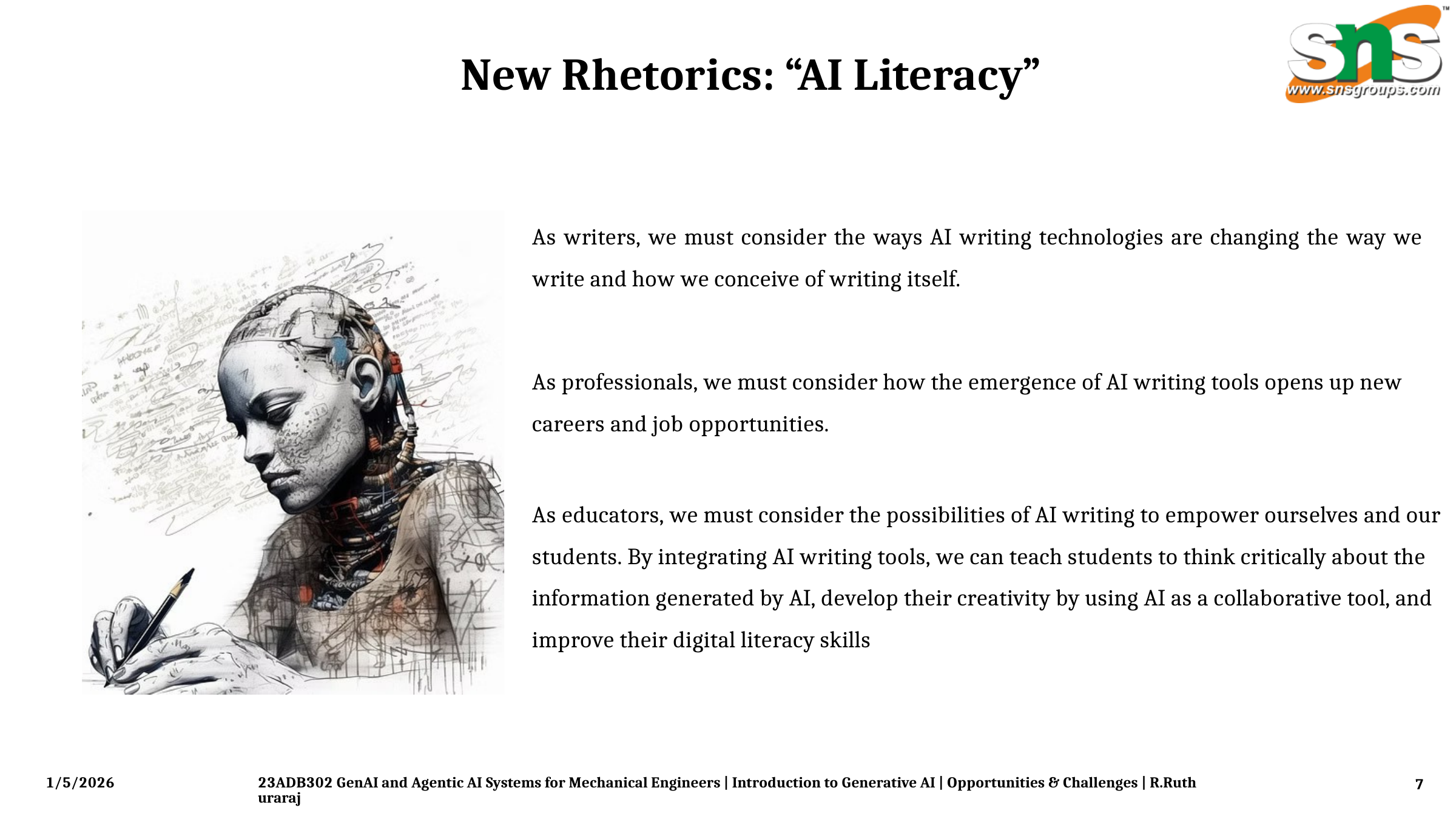

New Rhetorics: “AI Literacy”
As writers, we must consider the ways AI writing technologies are changing the way we write and how we conceive of writing itself.

As professionals, we must consider how the emergence of AI writing tools opens up new careers and job opportunities.
As educators, we must consider the possibilities of AI writing to empower ourselves and our students. By integrating AI writing tools, we can teach students to think critically about the information generated by AI, develop their creativity by using AI as a collaborative tool, and improve their digital literacy skills
1/5/2026
23ADB302 GenAI and Agentic AI Systems for Mechanical Engineers | Introduction to Generative AI | Opportunities & Challenges | R.Ruthuraraj
7